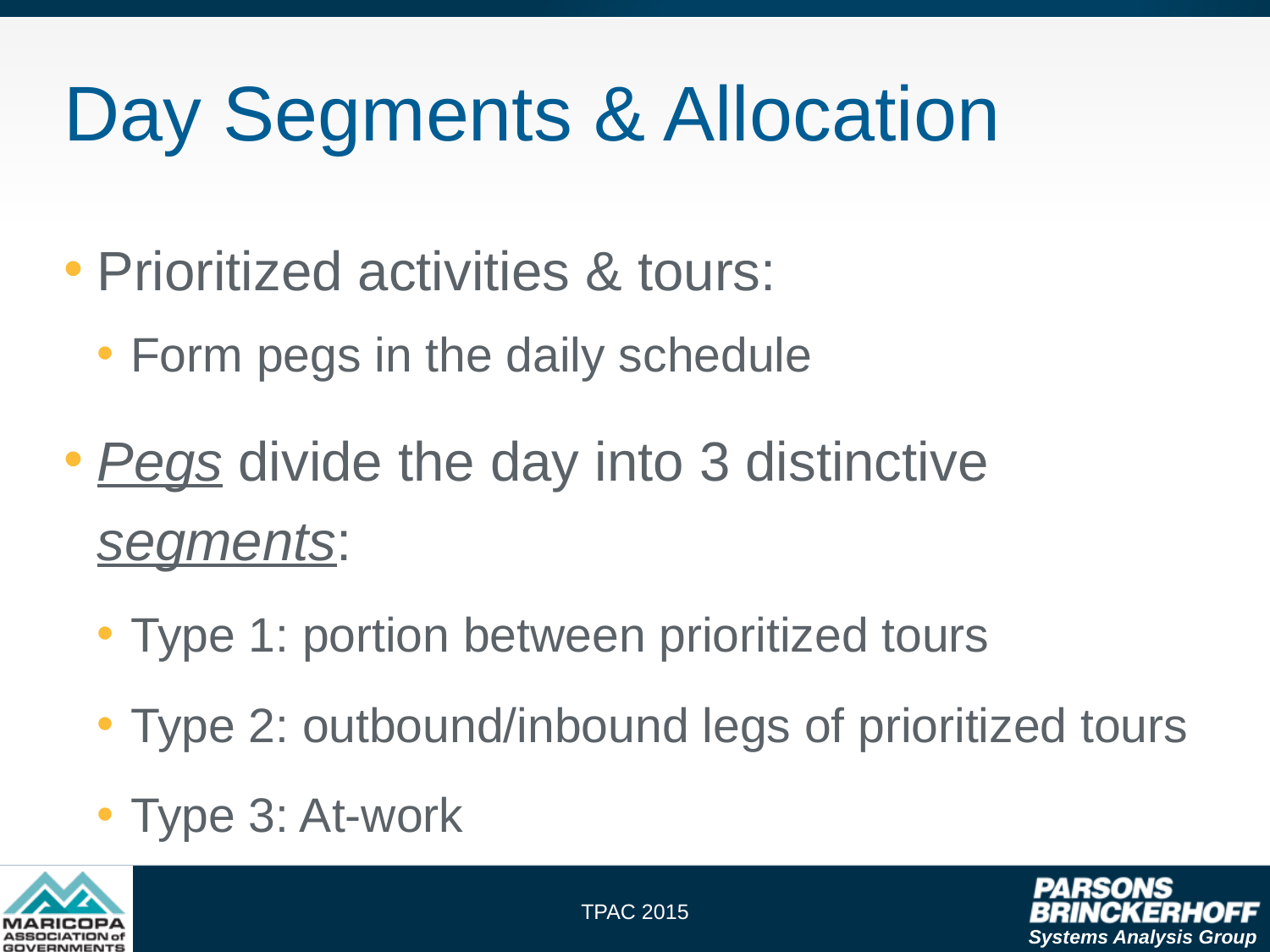

# Day Segments & Allocation
Prioritized activities & tours:
Form pegs in the daily schedule
Pegs divide the day into 3 distinctive segments:
Type 1: portion between prioritized tours
Type 2: outbound/inbound legs of prioritized tours
Type 3: At-work
TPAC 2015